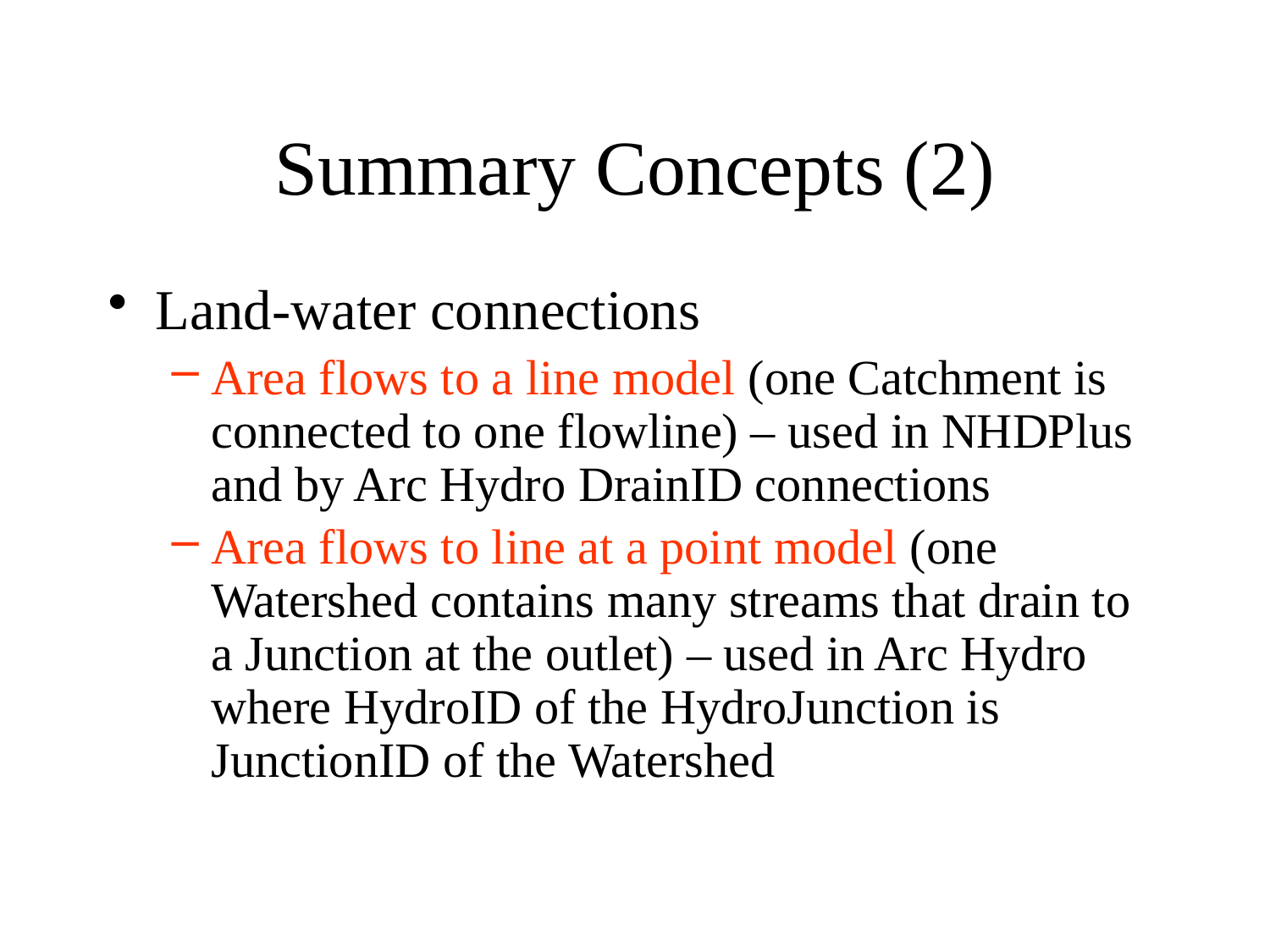

# Summary Concepts (2)
Land-water connections
Area flows to a line model (one Catchment is connected to one flowline) – used in NHDPlus and by Arc Hydro DrainID connections
Area flows to line at a point model (one Watershed contains many streams that drain to a Junction at the outlet) – used in Arc Hydro where HydroID of the HydroJunction is JunctionID of the Watershed